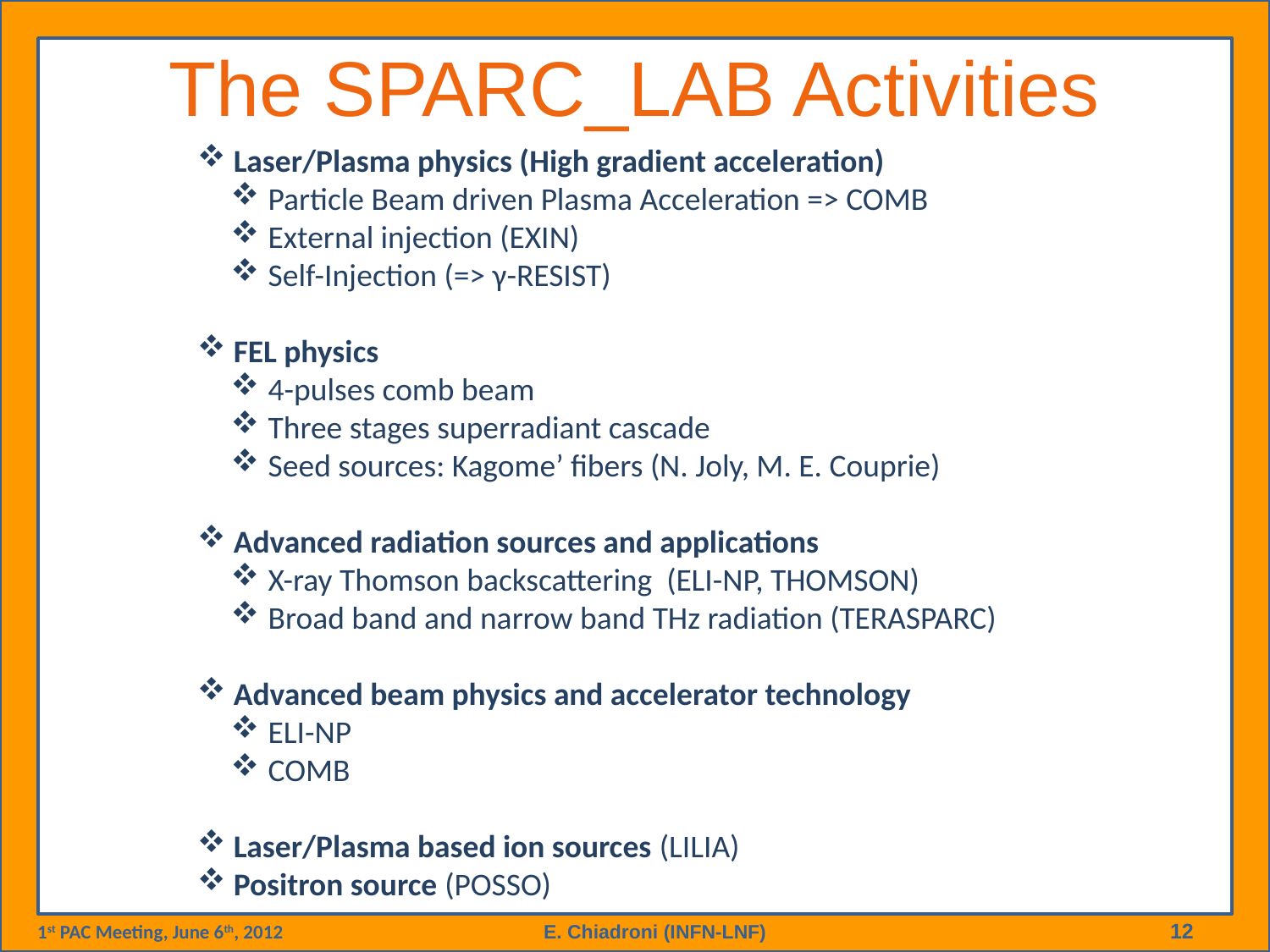

# The SPARC_LAB Activities
 Laser/Plasma physics (High gradient acceleration)
 Particle Beam driven Plasma Acceleration => COMB
 External injection (EXIN)
 Self-Injection (=> γ-RESIST)

 FEL physics
 4-pulses comb beam
 Three stages superradiant cascade
 Seed sources: Kagome’ fibers (N. Joly, M. E. Couprie)

 Advanced radiation sources and applications
 X-ray Thomson backscattering  (ELI-NP, THOMSON)
 Broad band and narrow band THz radiation (TERASPARC)

 Advanced beam physics and accelerator technology
 ELI-NP
 COMB

 Laser/Plasma based ion sources (LILIA)
 Positron source (POSSO)
12
1st PAC Meeting, June 6th, 2012
E. Chiadroni (INFN-LNF)